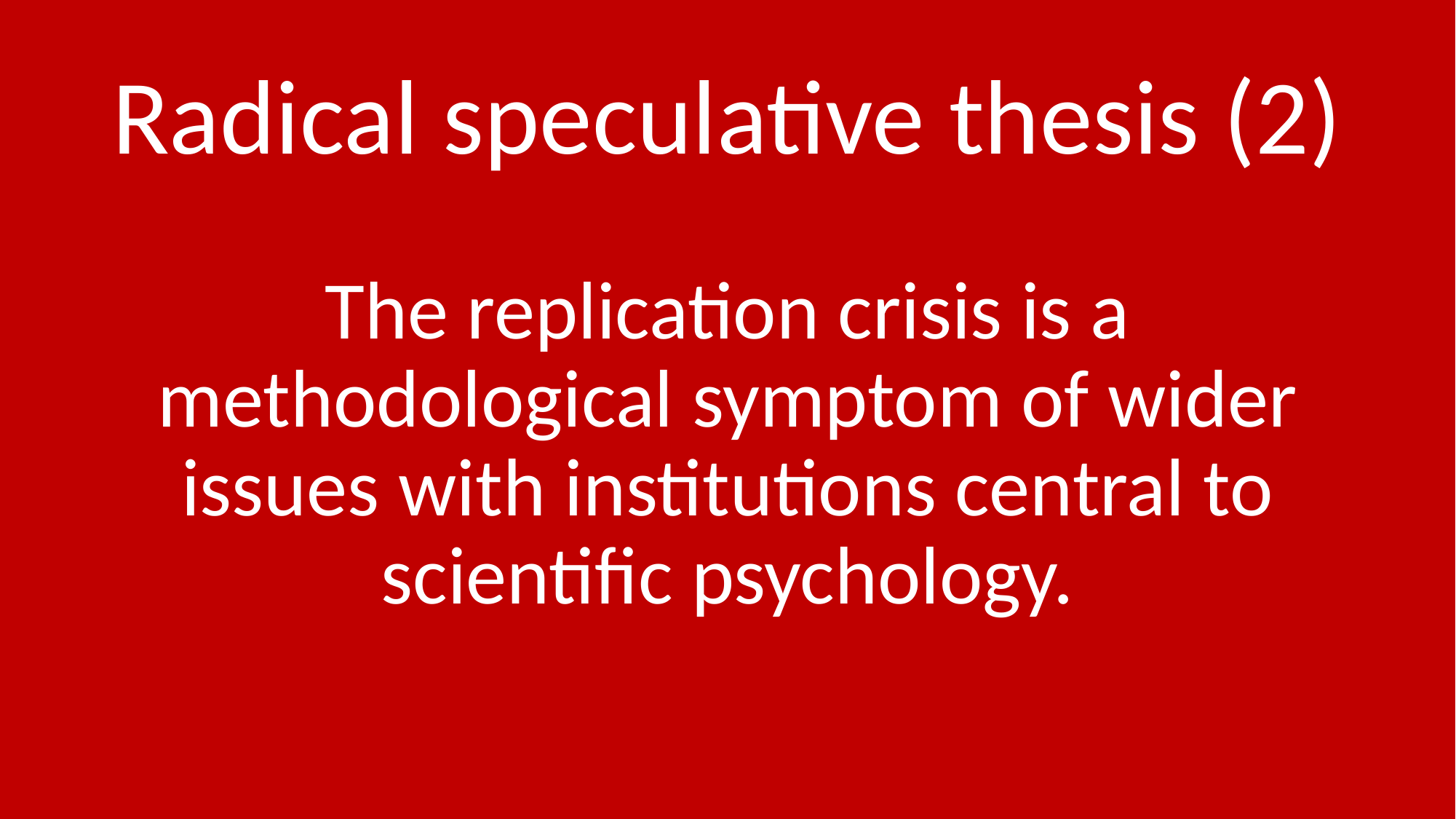

# Radical speculative thesis (2)
The replication crisis is a methodological symptom of wider issues with institutions central to scientific psychology.